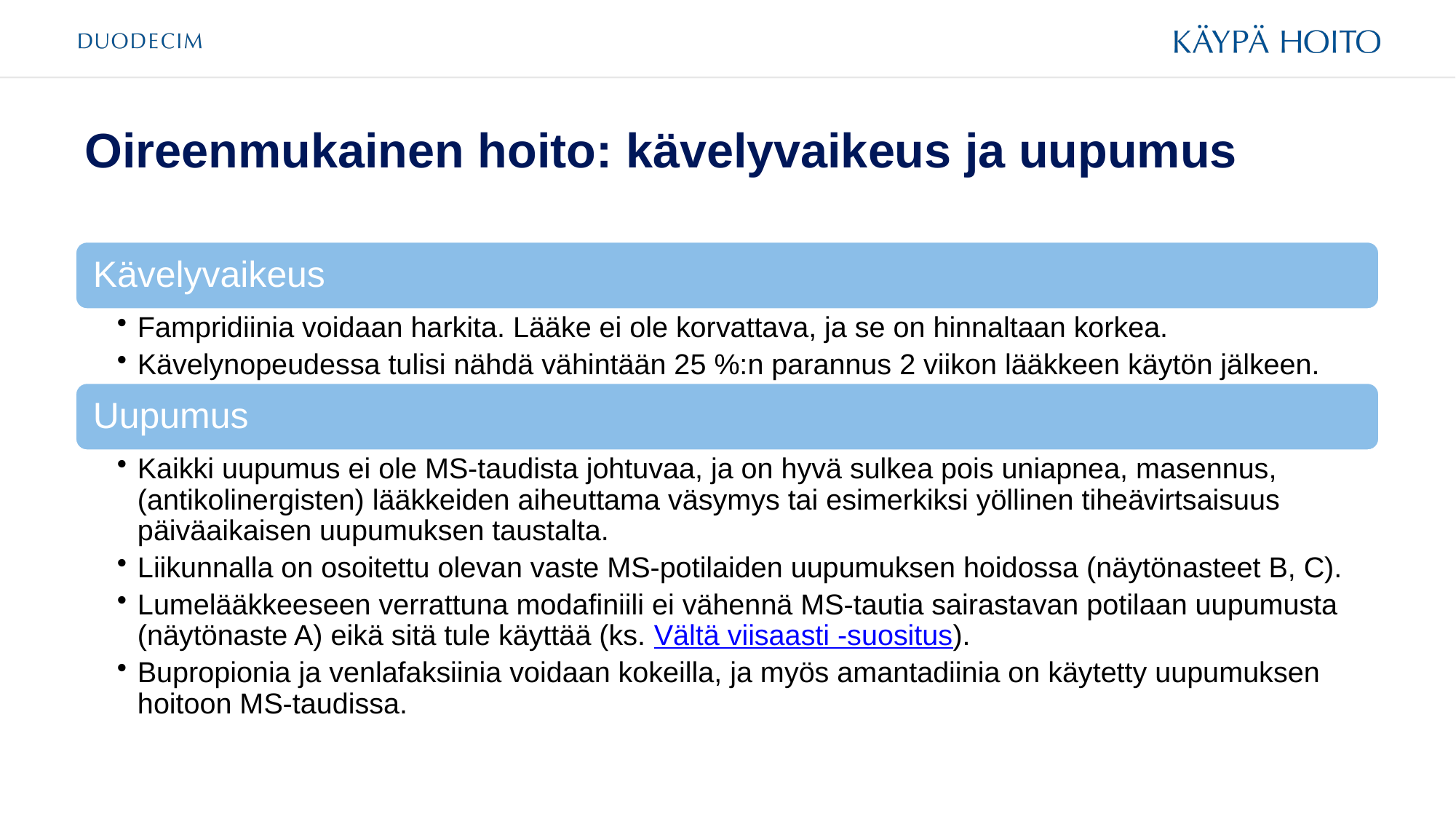

# Oireenmukainen hoito: kävelyvaikeus ja uupumus
Kävelyvaikeus
Fampridiinia voidaan harkita. Lääke ei ole korvattava, ja se on hinnaltaan korkea.
Kävelynopeudessa tulisi nähdä vähintään 25 %:n parannus 2 viikon lääkkeen käytön jälkeen.
Uupumus
Kaikki uupumus ei ole MS-taudista johtuvaa, ja on hyvä sulkea pois uniapnea, masennus, (antikolinergisten) lääkkeiden aiheuttama väsymys tai esimerkiksi yöllinen tiheävirtsaisuus päiväaikaisen uupumuksen taustalta.
Liikunnalla on osoitettu olevan vaste MS-potilaiden uupumuksen hoidossa (näytönasteet B, C).
Lumelääkkeeseen verrattuna modafiniili ei vähennä MS-tautia sairastavan potilaan uupumusta (näytönaste A) eikä sitä tule käyttää (ks. Vältä viisaasti -suositus).
Bupropionia ja venlafaksiinia voidaan kokeilla, ja myös amantadiinia on käytetty uupumuksen hoitoon MS-taudissa.